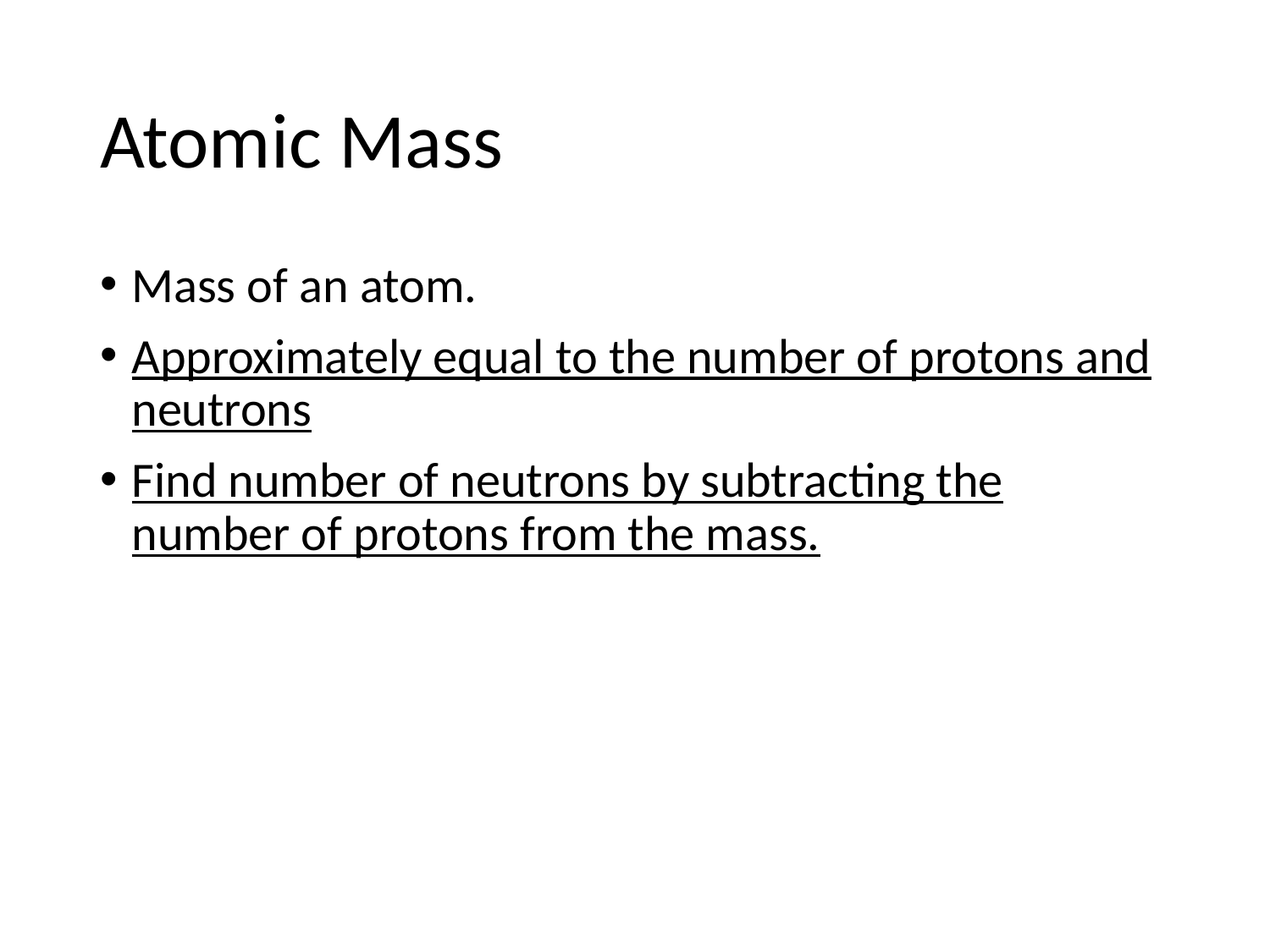

# Atomic Mass
Mass of an atom.
Approximately equal to the number of protons and neutrons
Find number of neutrons by subtracting the number of protons from the mass.